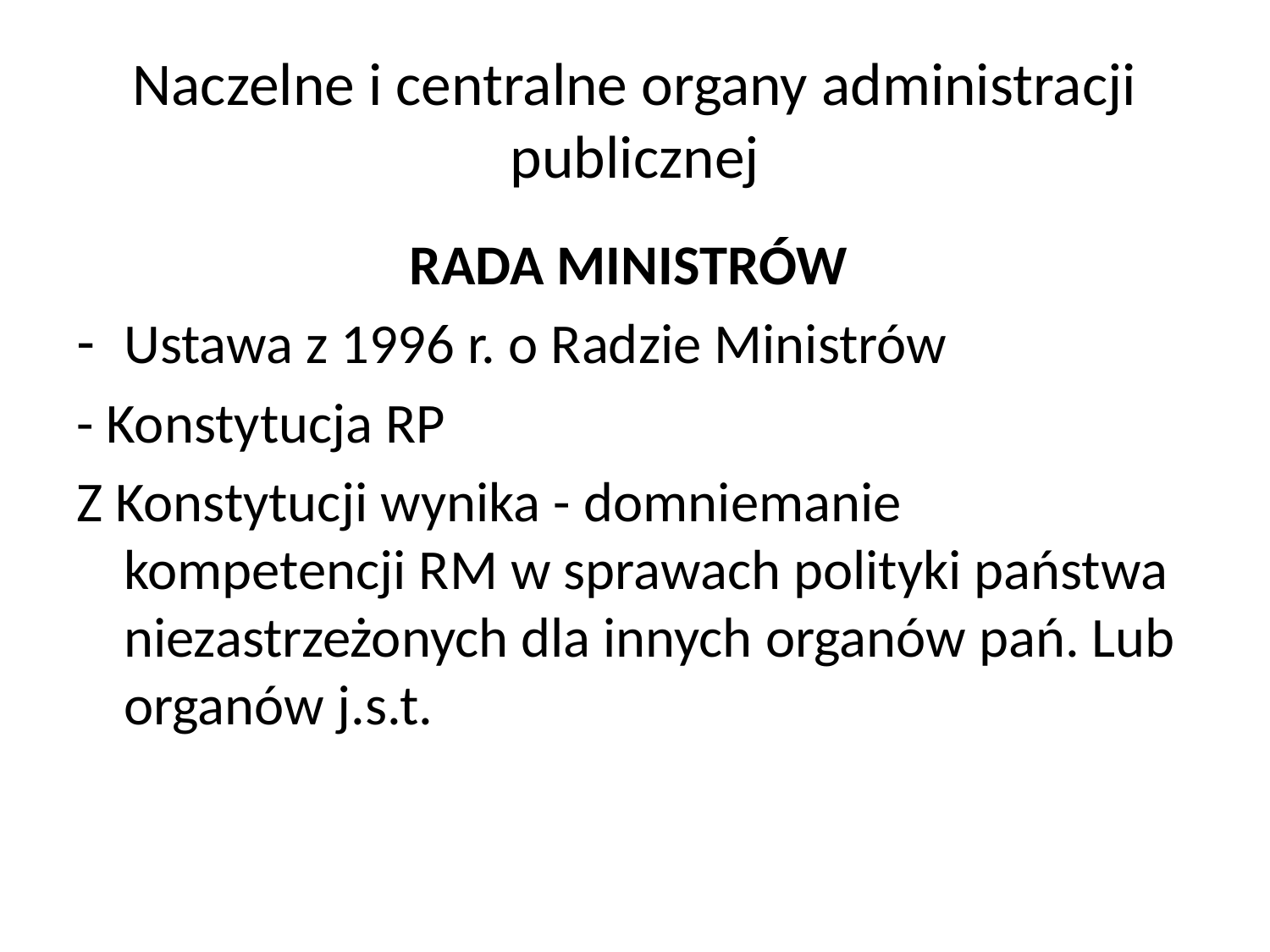

# Naczelne i centralne organy administracji publicznej
RADA MINISTRÓW
Ustawa z 1996 r. o Radzie Ministrów
- Konstytucja RP
Z Konstytucji wynika - domniemanie kompetencji RM w sprawach polityki państwa niezastrzeżonych dla innych organów pań. Lub organów j.s.t.